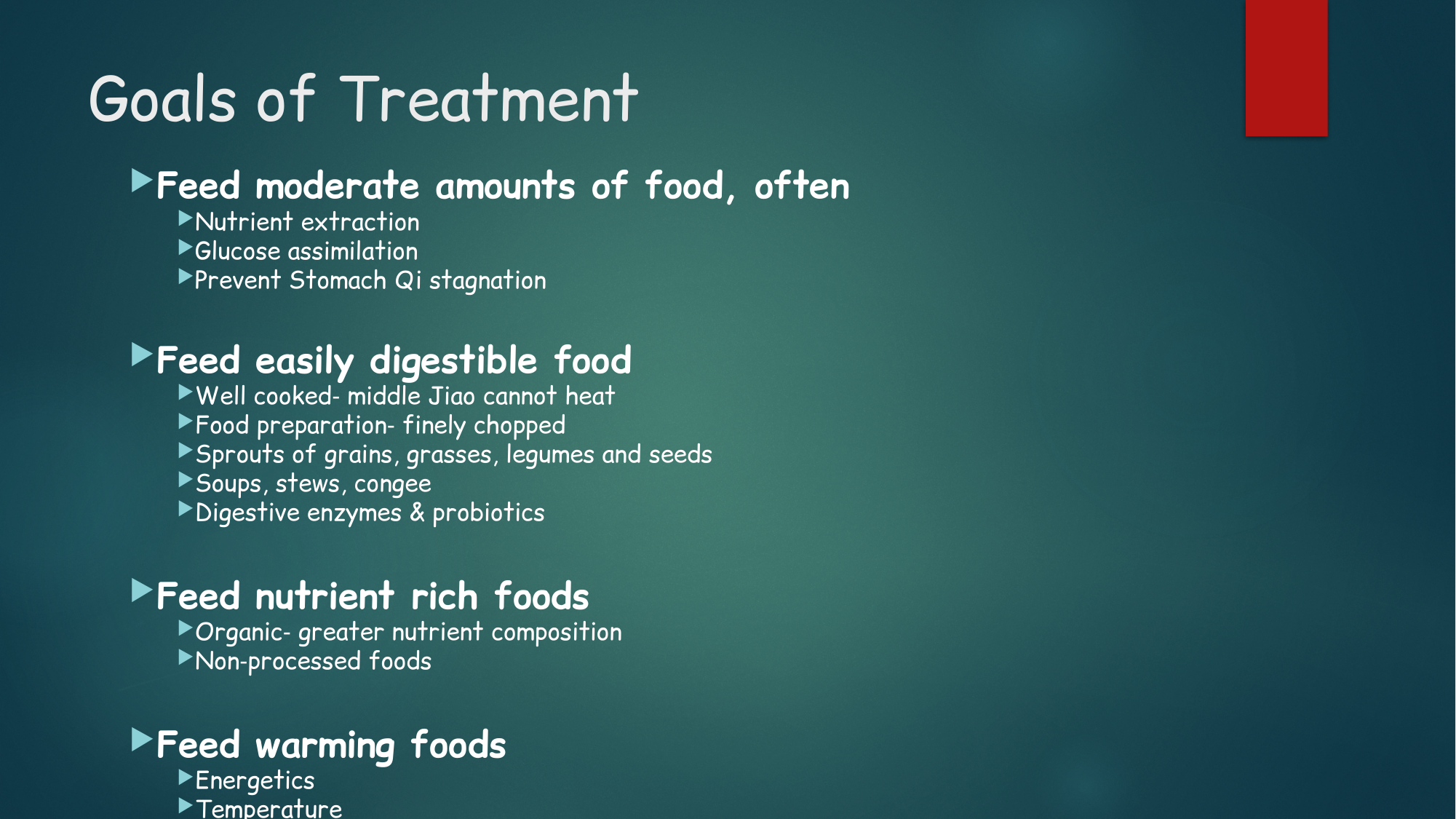

# Goals of Treatment
Feed moderate amounts of food, often
Nutrient extraction
Glucose assimilation
Prevent Stomach Qi stagnation

Feed easily digestible food
Well cooked‐ middle Jiao cannot heat
Food preparation‐ finely chopped
Sprouts of grains, grasses, legumes and seeds
Soups, stews, congee
Digestive enzymes & probiotics

Feed nutrient rich foods
Organic‐ greater nutrient composition
Non‐processed foods

Feed warming foods
Energetics
Temperature